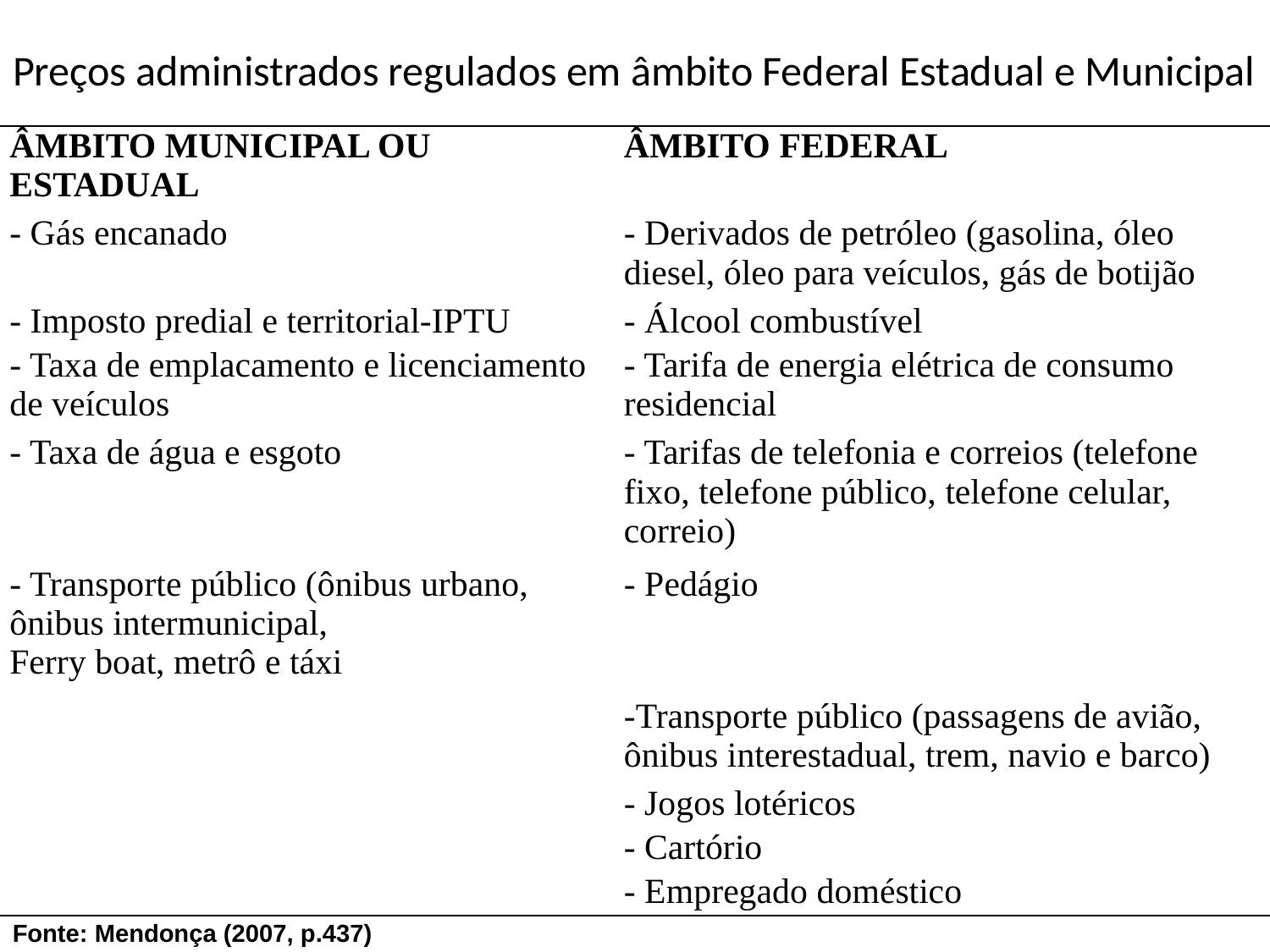

# Preços administrados regulados em âmbito Federal Estadual e Municipal
| ÂMBITO MUNICIPAL OU ESTADUAL | ÂMBITO FEDERAL |
| --- | --- |
| - Gás encanado | - Derivados de petróleo (gasolina, óleo diesel, óleo para veículos, gás de botijão |
| - Imposto predial e territorial-IPTU | - Álcool combustível |
| - Taxa de emplacamento e licenciamento de veículos | - Tarifa de energia elétrica de consumo residencial |
| - Taxa de água e esgoto | - Tarifas de telefonia e correios (telefone fixo, telefone público, telefone celular, correio) |
| - Transporte público (ônibus urbano, ônibus intermunicipal, Ferry boat, metrô e táxi | - Pedágio |
|  | -Transporte público (passagens de avião, ônibus interestadual, trem, navio e barco) |
|  | - Jogos lotéricos |
|  | - Cartório |
|  | - Empregado doméstico |
Fonte: Mendonça (2007, p.437)